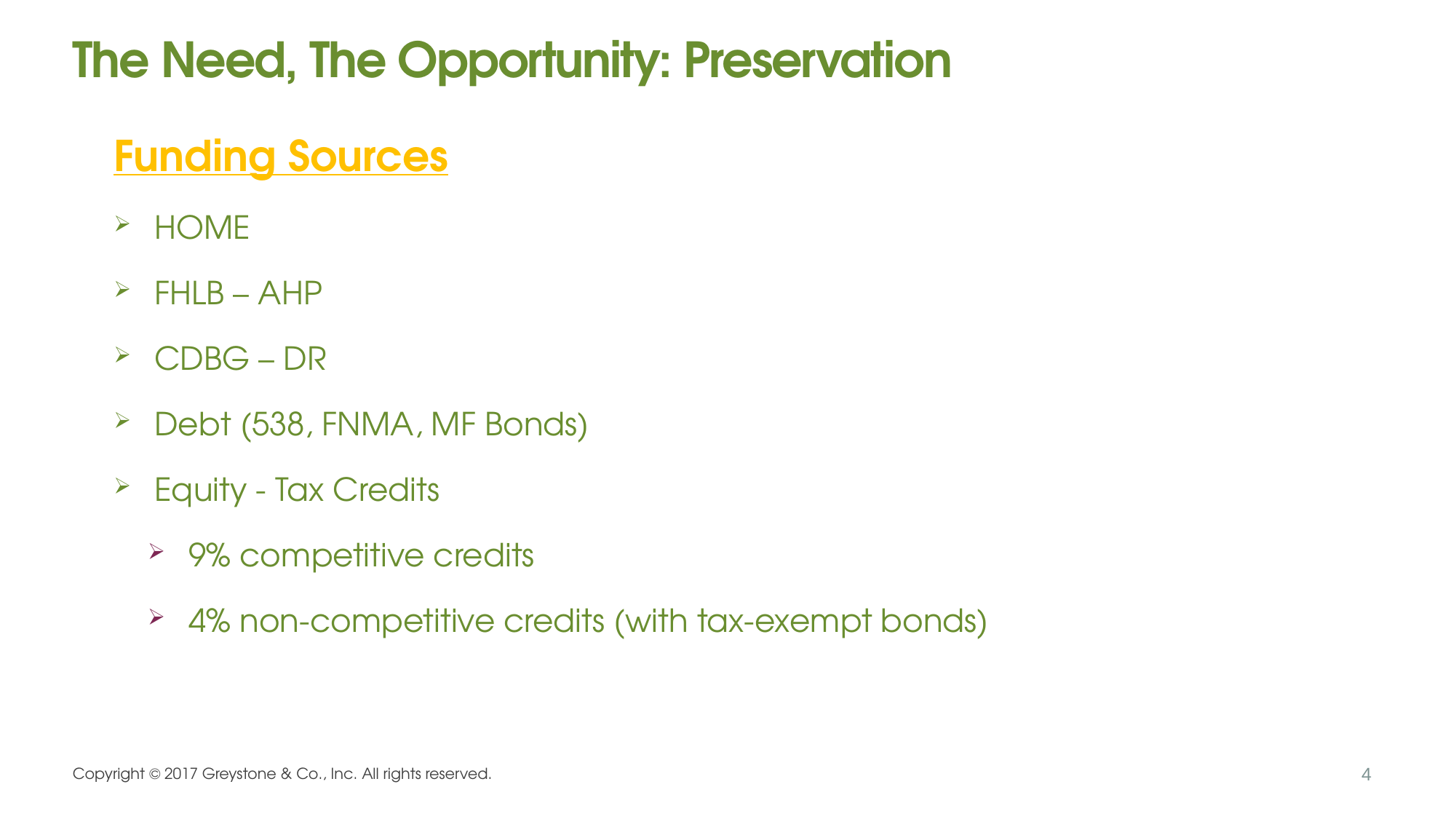

# The Need, The Opportunity: Preservation
Funding Sources
HOME
FHLB – AHP
CDBG – DR
Debt (538, FNMA, MF Bonds)
Equity - Tax Credits
9% competitive credits
4% non-competitive credits (with tax-exempt bonds)

Copyright © 2017 Greystone & Co., Inc. All rights reserved.
4